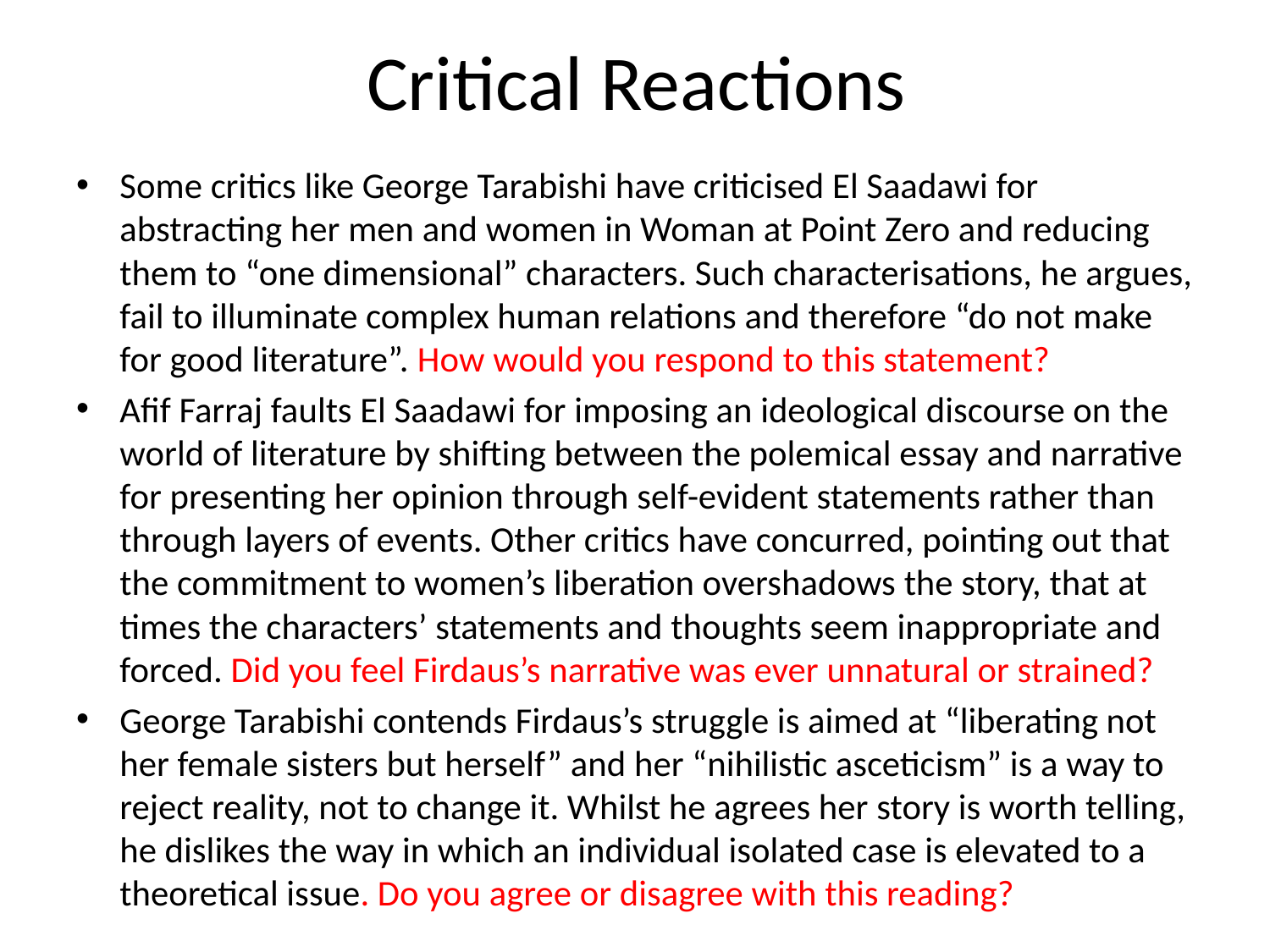

# Critical Reactions
Some critics like George Tarabishi have criticised El Saadawi for abstracting her men and women in Woman at Point Zero and reducing them to “one dimensional” characters. Such characterisations, he argues, fail to illuminate complex human relations and therefore “do not make for good literature”. How would you respond to this statement?
Afif Farraj faults El Saadawi for imposing an ideological discourse on the world of literature by shifting between the polemical essay and narrative for presenting her opinion through self-evident statements rather than through layers of events. Other critics have concurred, pointing out that the commitment to women’s liberation overshadows the story, that at times the characters’ statements and thoughts seem inappropriate and forced. Did you feel Firdaus’s narrative was ever unnatural or strained?
George Tarabishi contends Firdaus’s struggle is aimed at “liberating not her female sisters but herself” and her “nihilistic asceticism” is a way to reject reality, not to change it. Whilst he agrees her story is worth telling, he dislikes the way in which an individual isolated case is elevated to a theoretical issue. Do you agree or disagree with this reading?